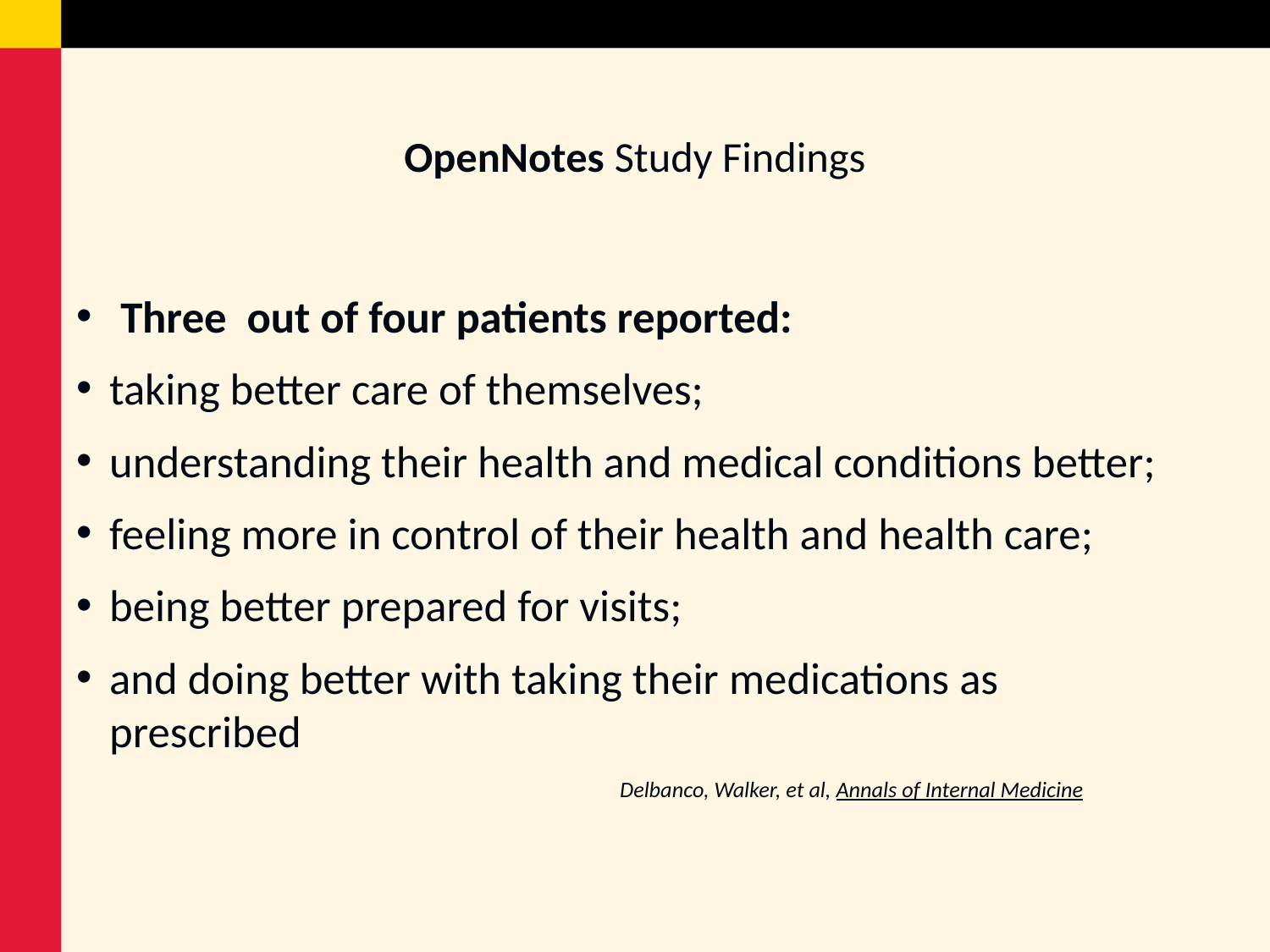

# OpenNotes Study Findings
Three  out of four patients reported:
taking better care of themselves;
understanding their health and medical conditions better;
feeling more in control of their health and health care;
being better prepared for visits;
and doing better with taking their medications as prescribed
                                                                                                           Delbanco, Walker, et al, Annals of Internal Medicine